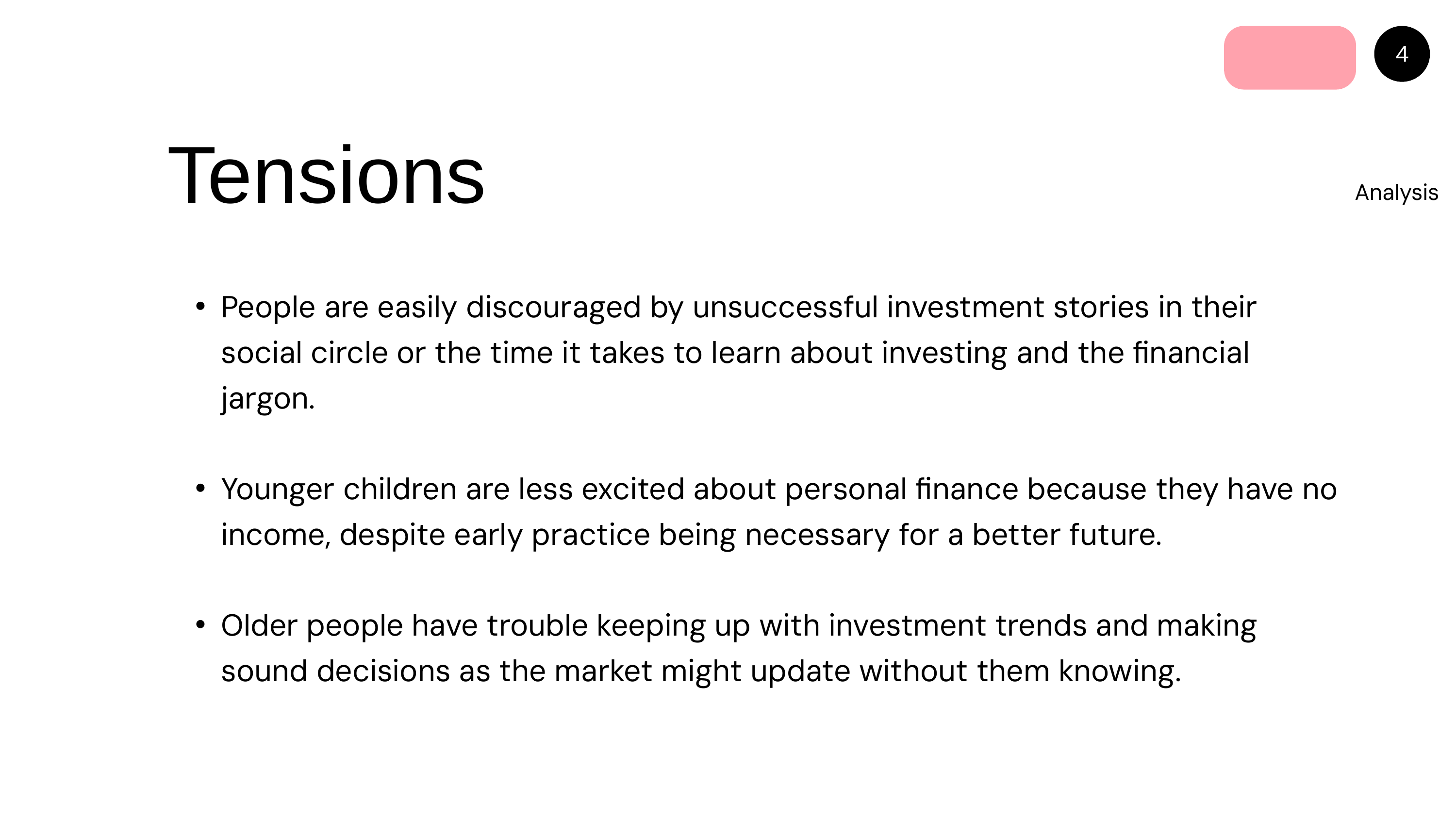

Analysis

4
Tensions
People are easily discouraged by unsuccessful investment stories in their social circle or the time it takes to learn about investing and the financial jargon.

Younger children are less excited about personal finance because they have no income, despite early practice being necessary for a better future.

Older people have trouble keeping up with investment trends and making sound decisions as the market might update without them knowing.